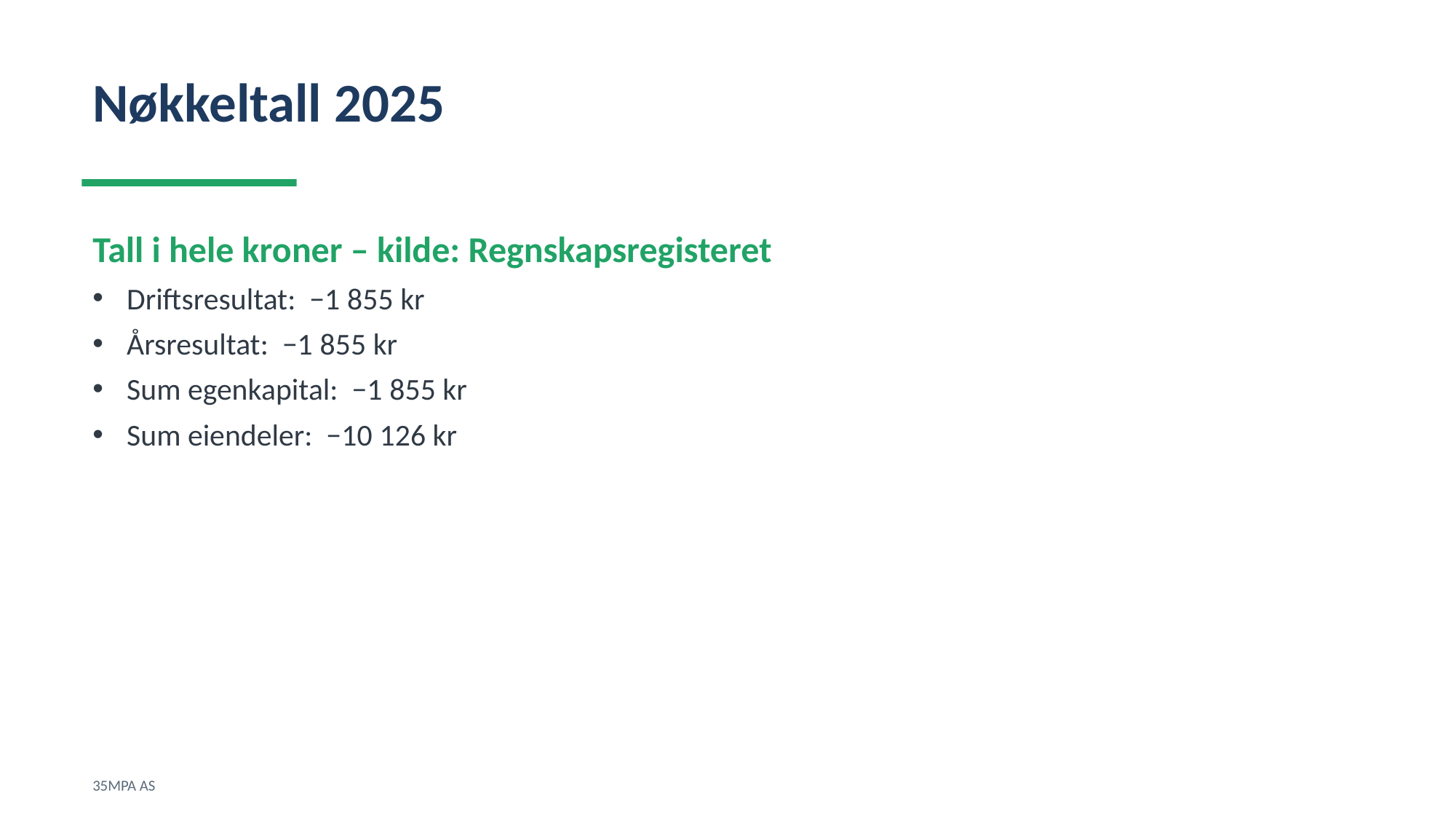

Nøkkeltall 2025

Tall i hele kroner – kilde: Regnskapsregisteret
Driftsresultat:  −1 855 kr
Årsresultat:  −1 855 kr
Sum egenkapital:  −1 855 kr
Sum eiendeler:  −10 126 kr
35MPA AS